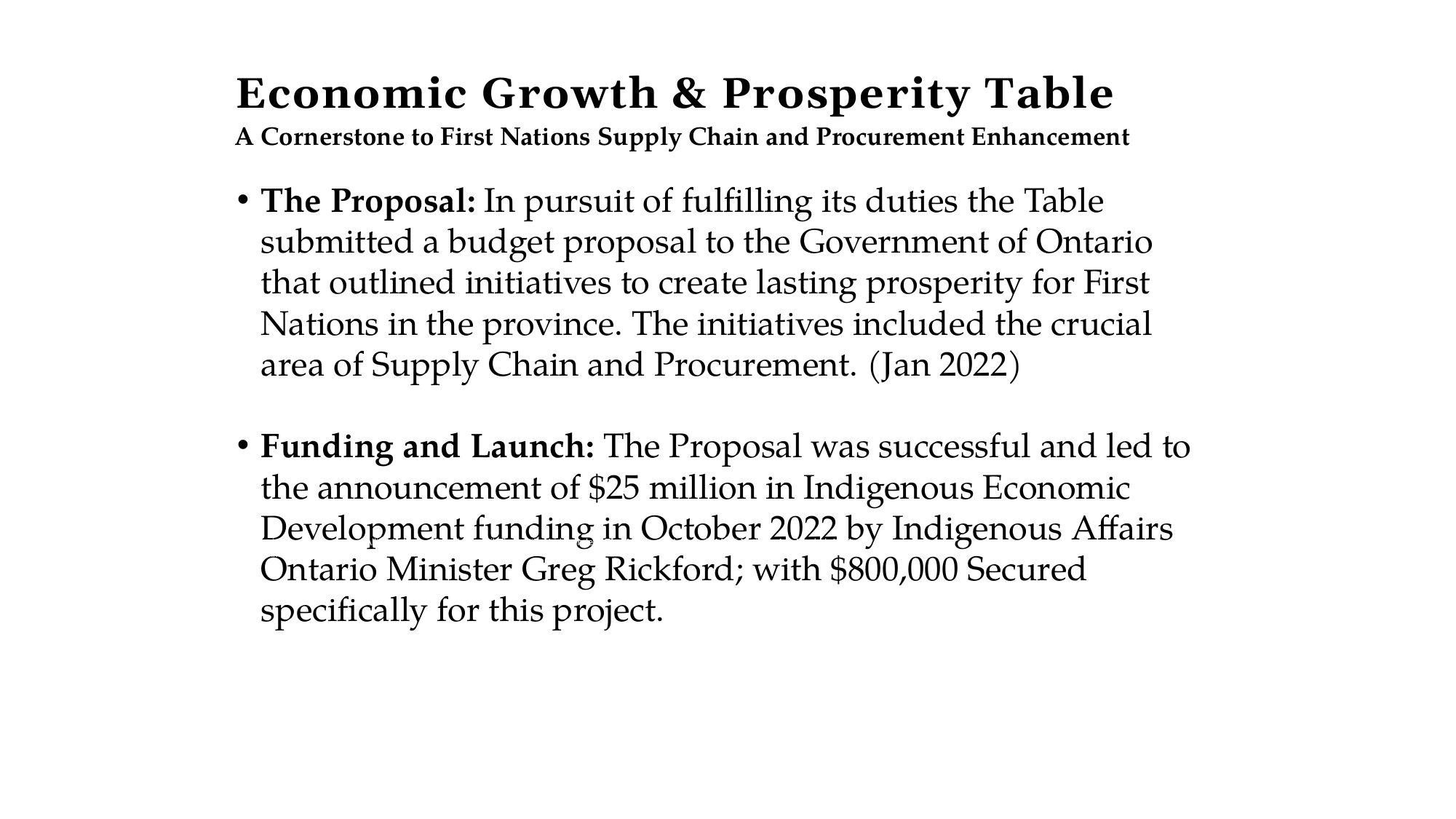

Economic Growth & Prosperity Table
# A Cornerstone to First Nations Supply Chain and Procurement Enhancement

The Proposal: In pursuit of fulfilling its duties the Table submitted a budget proposal to the Government of Ontario that outlined initiatives to create lasting prosperity for First Nations in the province. The initiatives included the crucial area of Supply Chain and Procurement. (Jan 2022)

Funding and Launch: The Proposal was successful and led to the announcement of $25 million in Indigenous Economic Development funding in October 2022 by Indigenous Affairs Ontario Minister Greg Rickford; with $800,000 Secured specifically for this project.

Association of Iroquois and Allied Indians • Grand Council Treaty #3 • Independent First Nations • Nishnawbe Aski Nation • Anishinabek Nation •  Independent and Non-Affiliated First Nations